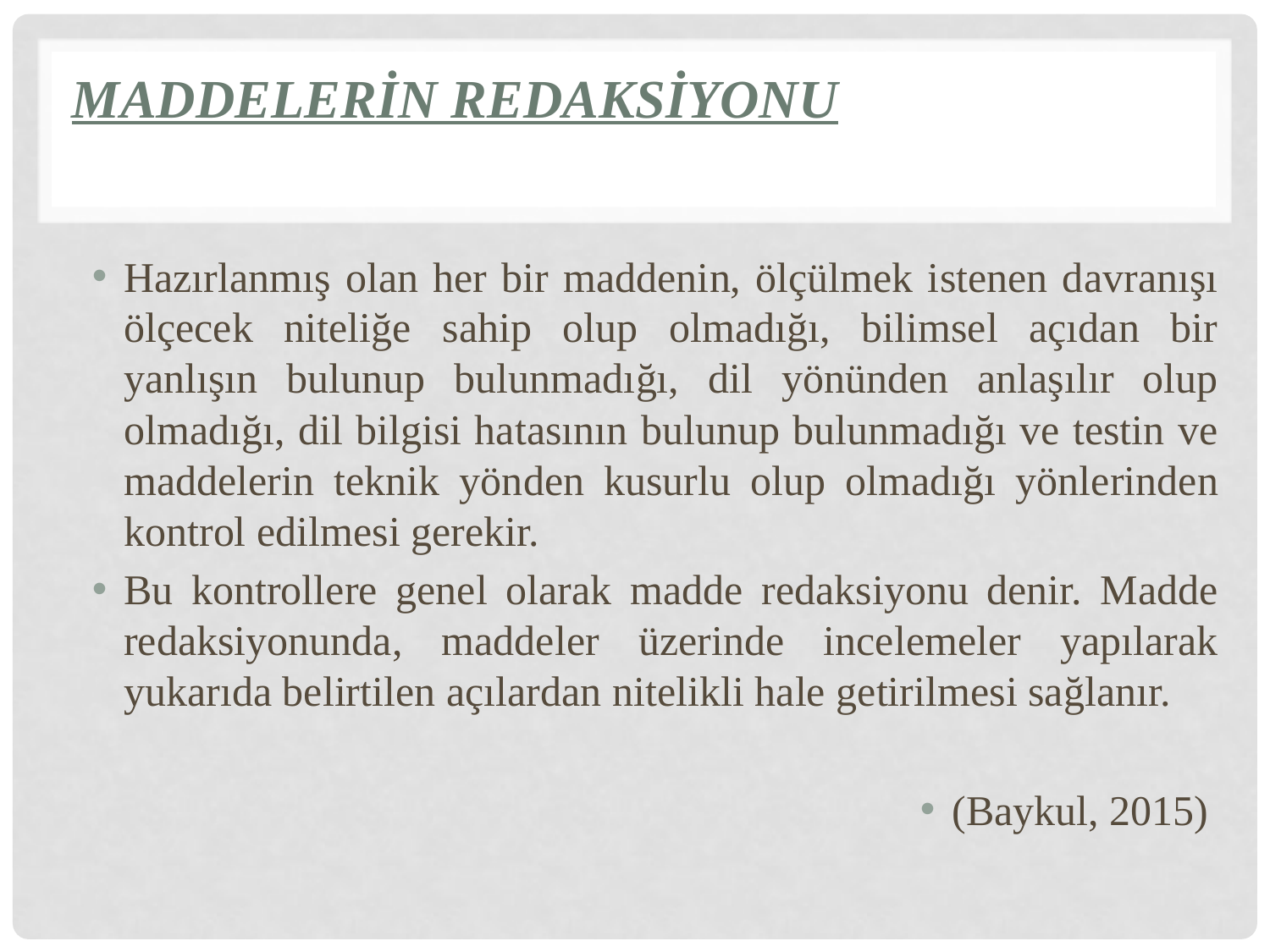

# Maddelerin Redaksiyonu
Hazırlanmış olan her bir maddenin, ölçülmek istenen davranışı ölçecek niteliğe sahip olup olmadığı, bilimsel açıdan bir yanlışın bulunup bulunmadığı, dil yönünden anlaşılır olup olmadığı, dil bilgisi hatasının bulunup bulunmadığı ve testin ve maddelerin teknik yönden kusurlu olup olmadığı yönlerinden kontrol edilmesi gerekir.
Bu kontrollere genel olarak madde redaksiyonu denir. Madde redaksiyonunda, maddeler üzerinde incelemeler yapılarak yukarıda belirtilen açılardan nitelikli hale getirilmesi sağlanır.

(Baykul, 2015)